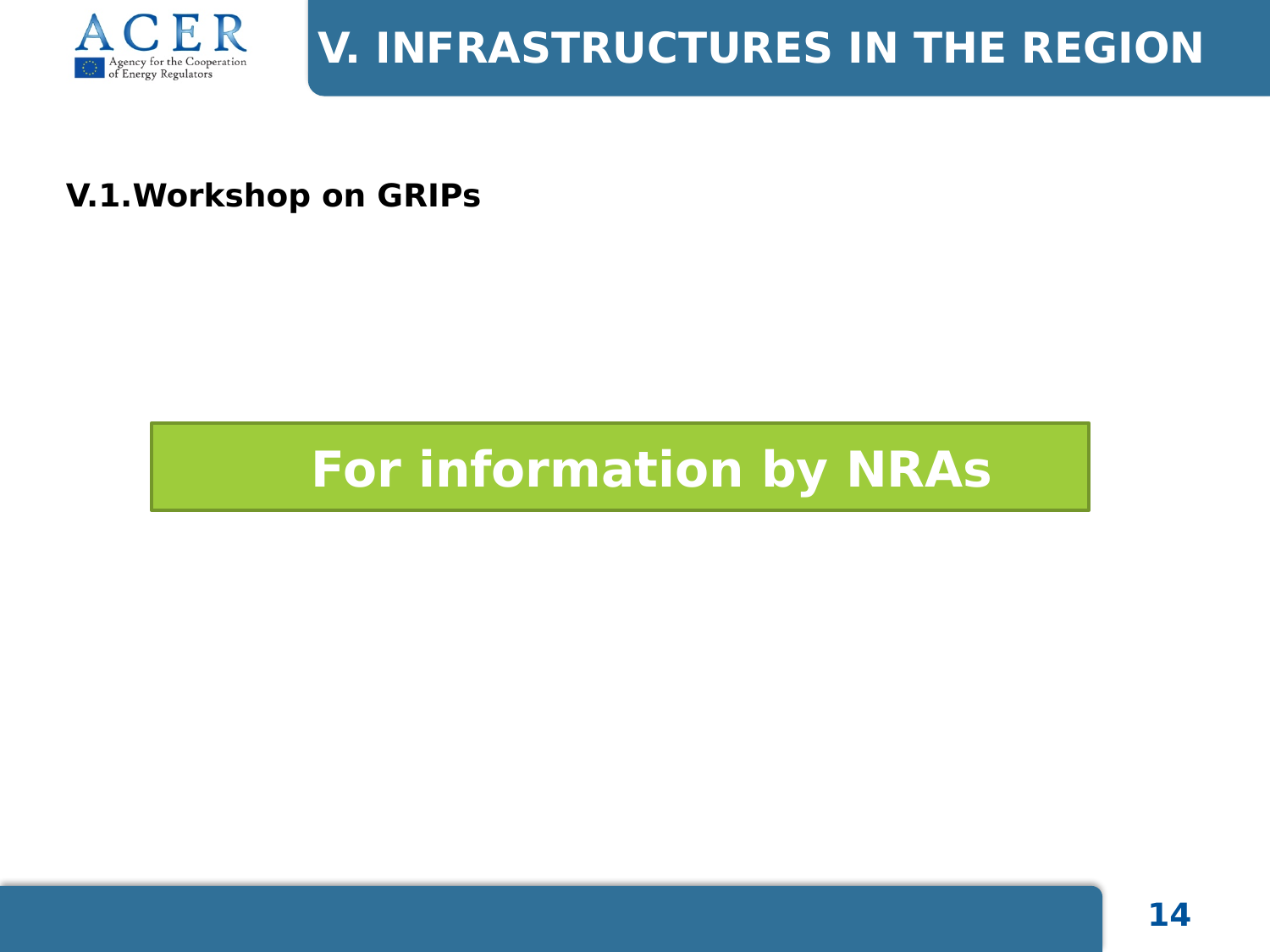

V. INFRASTRUCTURES IN THE REGION

V.1.Workshop on GRIPs

For information by NRAs